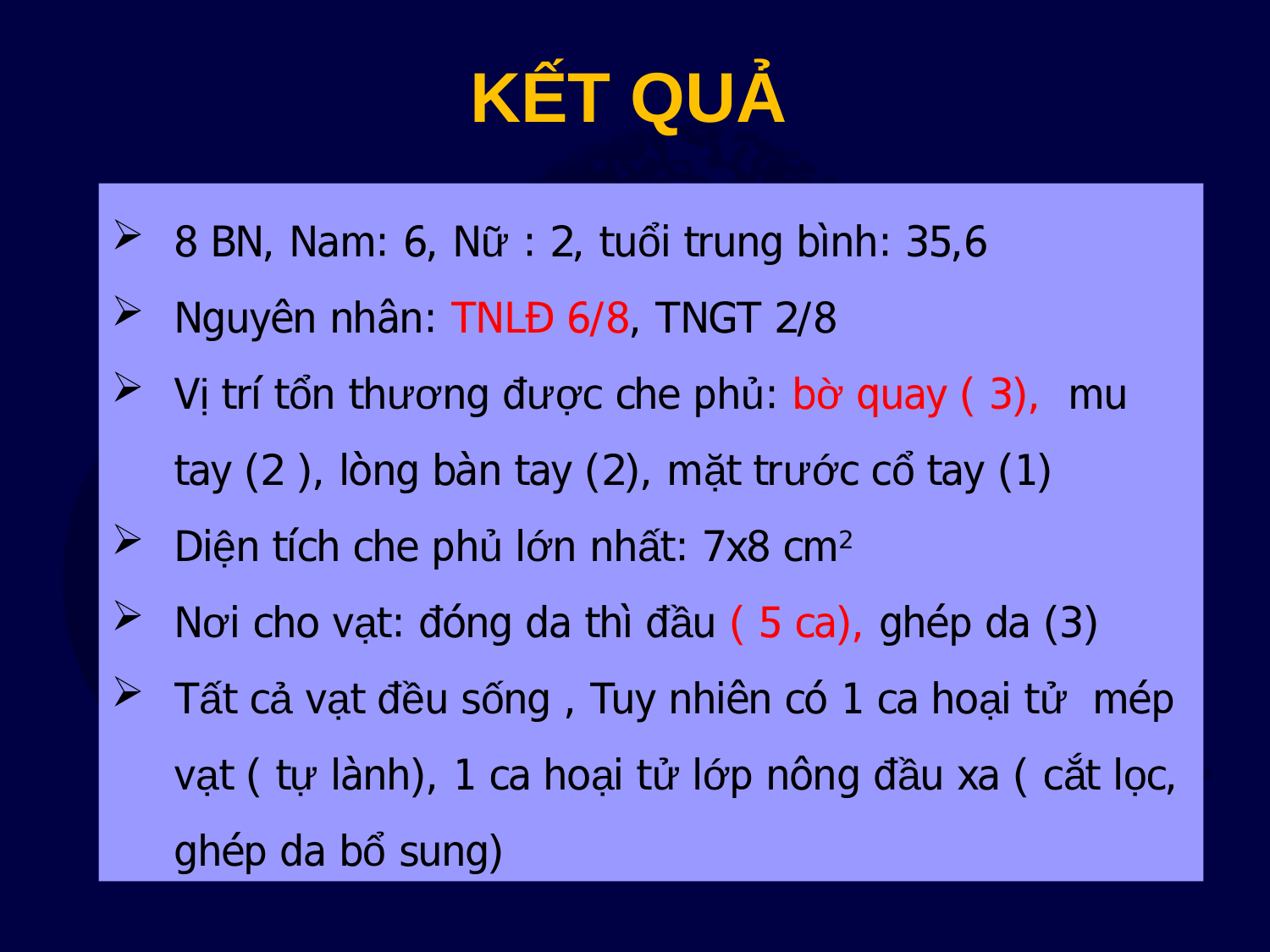

KẾT QUẢ
8 BN, Nam: 6, Nữ : 2, tuổi trung bình: 35,6
Nguyên nhân: TNLĐ 6/8, TNGT 2/8
Vị trí tổn thương được che phủ: bờ quay ( 3),  mu tay (2 ), lòng bàn tay (2), mặt trước cổ tay (1)
Diện tích che phủ lớn nhất: 7x8 cm2
Nơi cho vạt: đóng da thì đầu ( 5 ca), ghép da (3)
Tất cả vạt đều sống , Tuy nhiên có 1 ca hoại tử  mép vạt ( tự lành), 1 ca hoại tử lớp nông đầu xa ( cắt lọc, ghép da bổ sung)